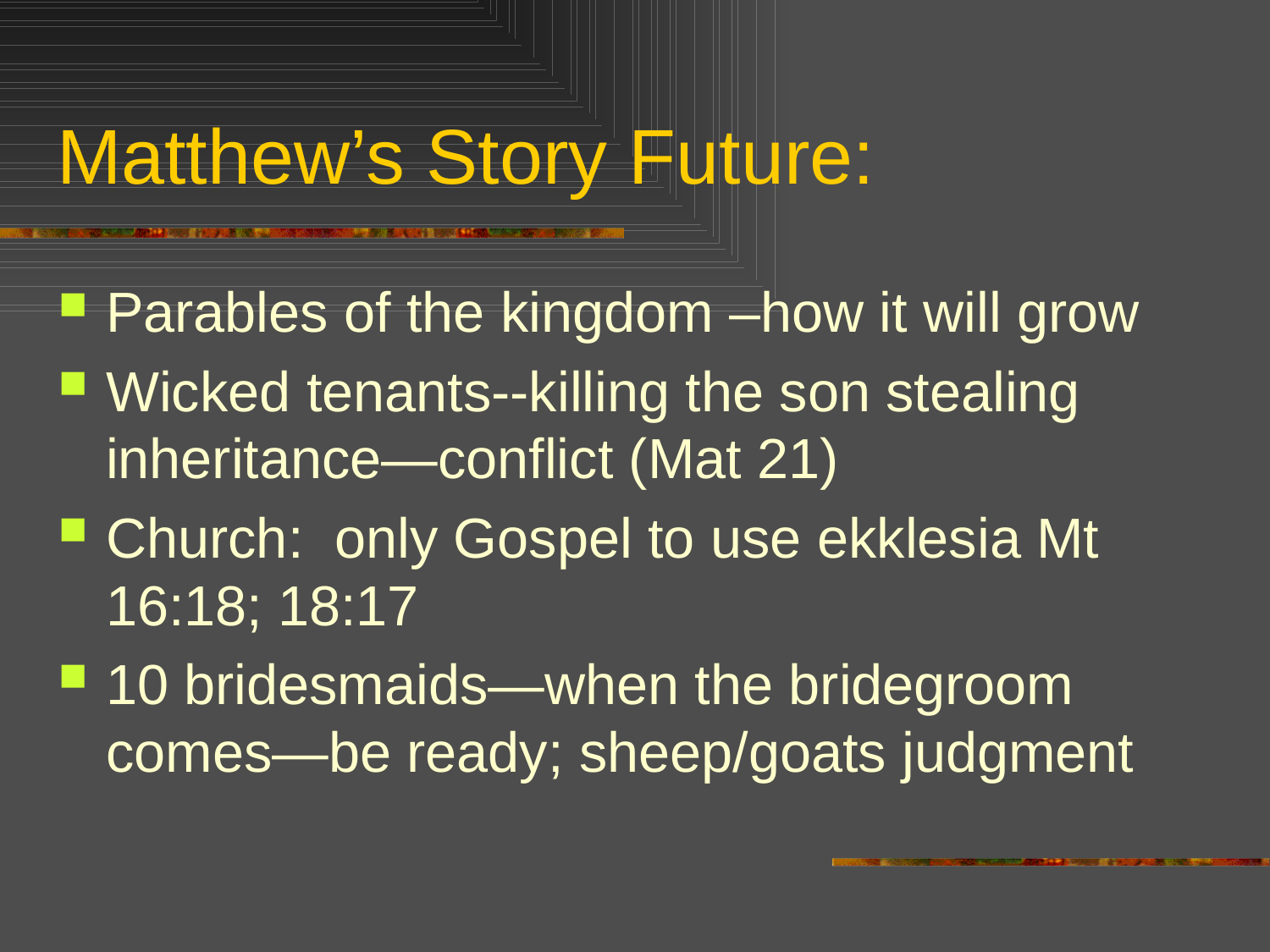

# Matthew’s Story Future:
Parables of the kingdom –how it will grow
Wicked tenants--killing the son stealing inheritance—conflict (Mat 21)
Church:  only Gospel to use ekklesia Mt 16:18; 18:17
10 bridesmaids—when the bridegroom comes—be ready; sheep/goats judgment